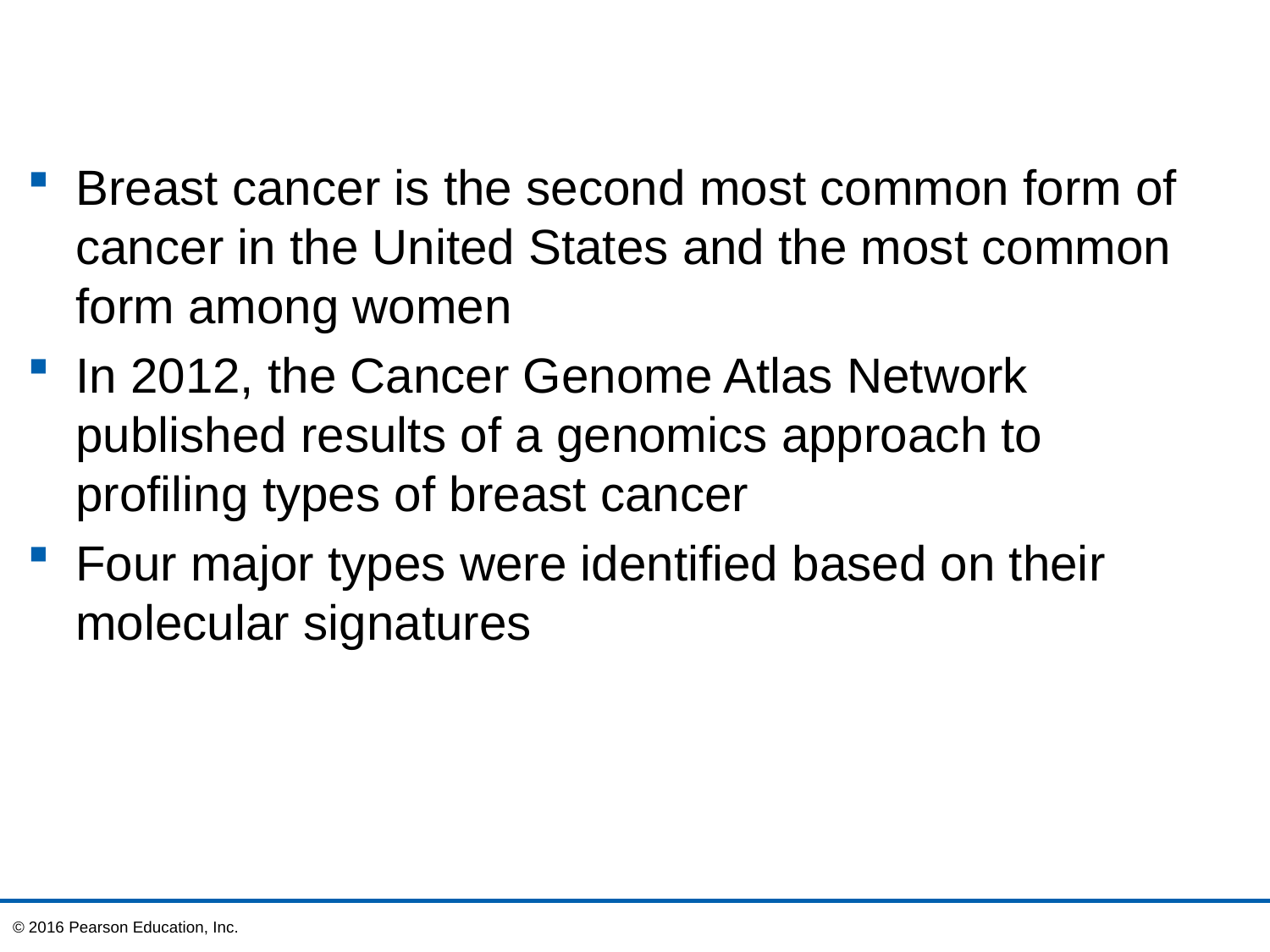

Breast cancer is the second most common form of cancer in the United States and the most common form among women
In 2012, the Cancer Genome Atlas Network published results of a genomics approach to profiling types of breast cancer
Four major types were identified based on their molecular signatures
© 2016 Pearson Education, Inc.